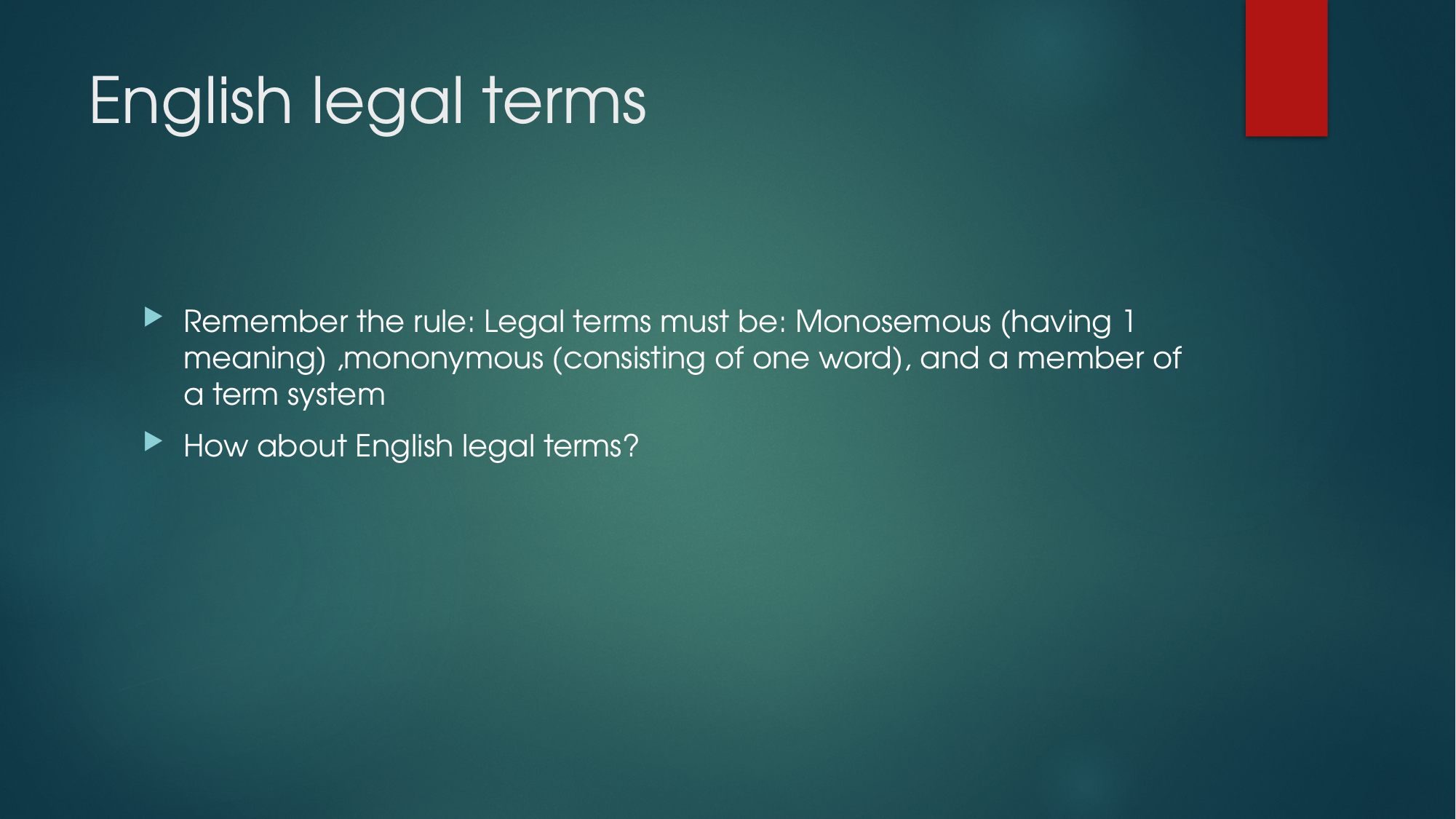

# English legal terms

Remember the rule: Legal terms must be: Monosemous (having 1 meaning) ,mononymous (consisting of one word), and a member of a term system
How about English legal terms?